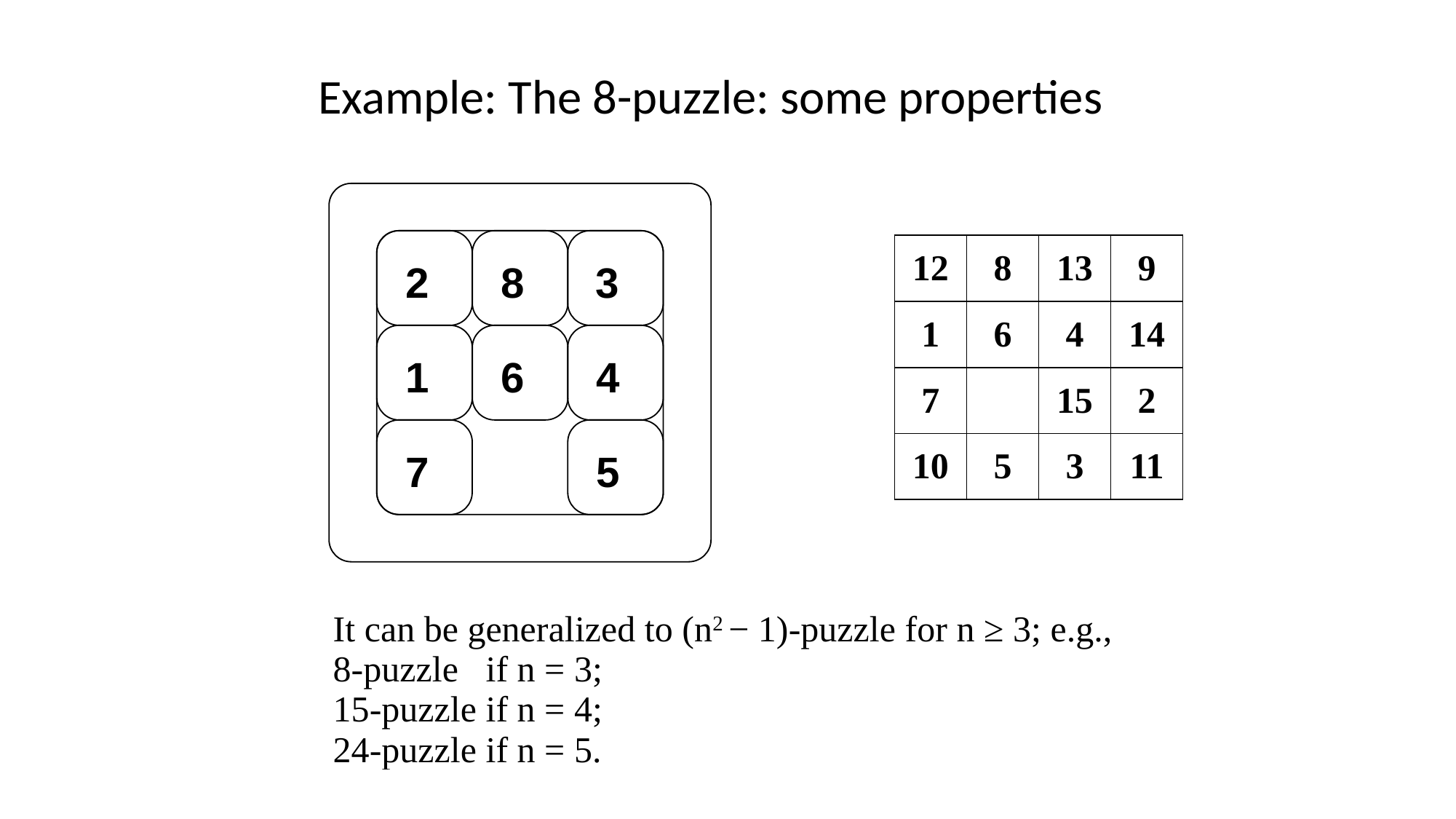

| Example: The 8-puzzle: some properties |
| --- |

2
8      3

1
6
4

7
5
| 12 | 8 | 13 | 9 |
| --- | --- | --- | --- |
| 1 | 6 | 4 | 14 |
| 7 |  | 15 | 2 |
| 10 | 5 | 3 | 11 |
| It can be generalized to (n2 − 1)-puzzle for n ≥ 3; e.g., 8-puzzle if n = 3; 15-puzzle if n = 4; 24-puzzle if n = 5. |
| --- |